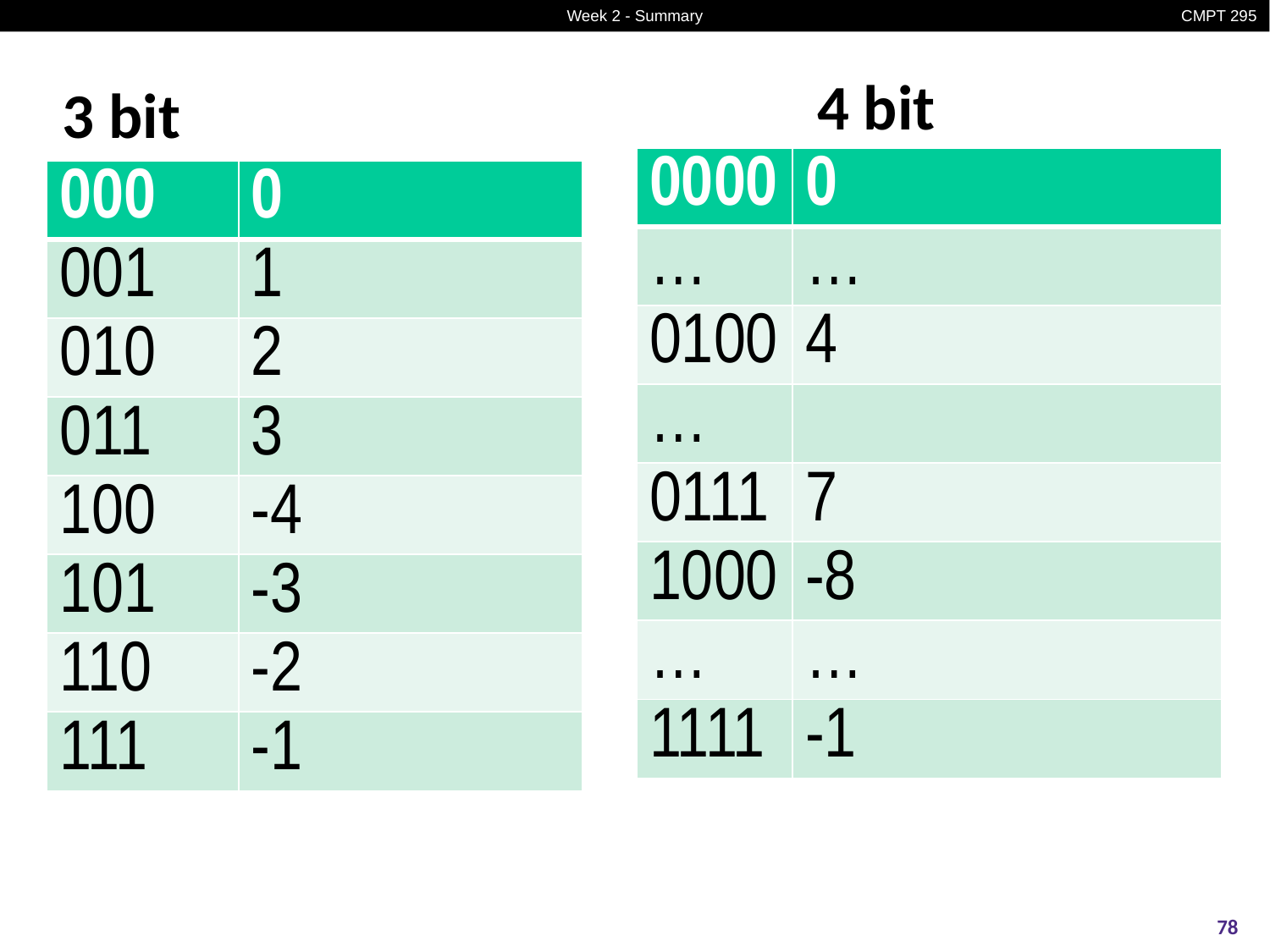

4 bit
# 3 bit
| 0000 | 0 |
| --- | --- |
| … | … |
| 0100 | 4 |
| … |  |
| 0111 | 7 |
| 1000 | -8 |
| … | … |
| 1111 | -1 |
| 000 | 0 |
| --- | --- |
| 001 | 1 |
| 010 | 2 |
| 011 | 3 |
| 100 | -4 |
| 101 | -3 |
| 110 | -2 |
| 111 | -1 |
78